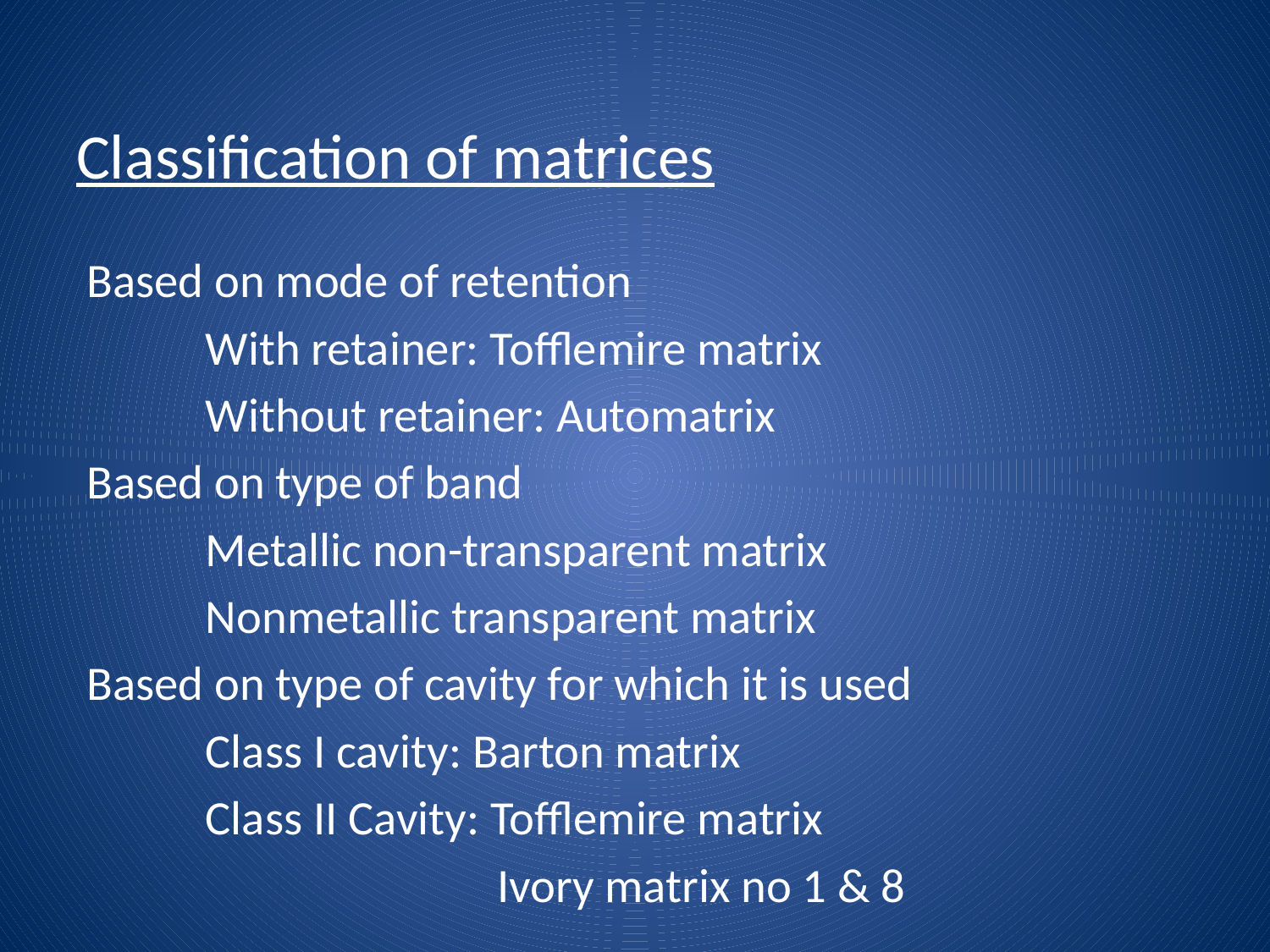

# Classification of matrices
Based on mode of retention
           With retainer: Tofflemire matrix
           Without retainer: Automatrix
Based on type of band
           Metallic non-transparent matrix
           Nonmetallic transparent matrix
Based on type of cavity for which it is used
           Class I cavity: Barton matrix
           Class II Cavity: Tofflemire matrix
                                      Ivory matrix no 1 & 8